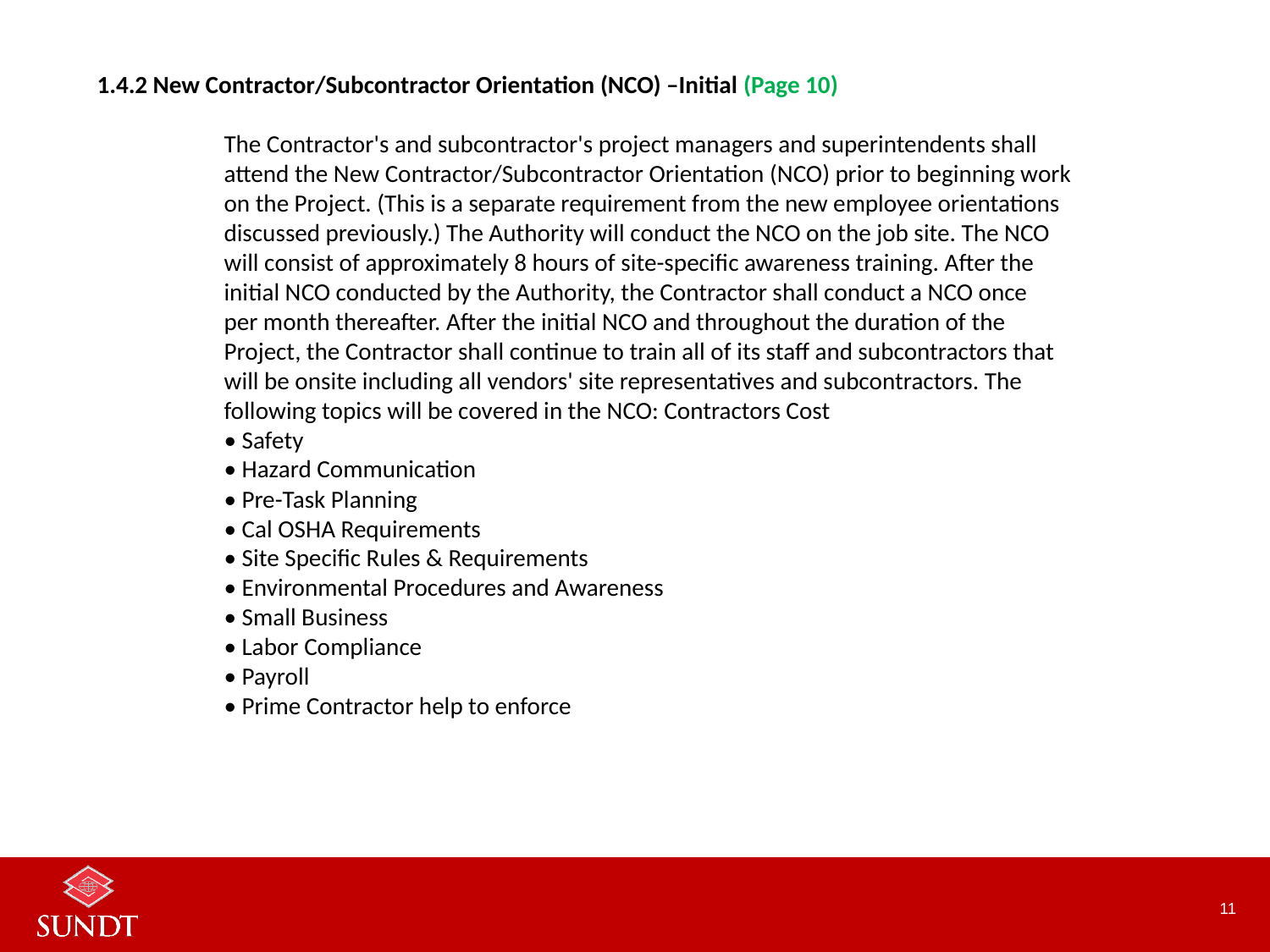

1.4.2 New Contractor/Subcontractor Orientation (NCO) –Initial (Page 10)

	The Contractor's and subcontractor's project managers and superintendents shall
	attend the New Contractor/Subcontractor Orientation (NCO) prior to beginning work
	on the Project. (This is a separate requirement from the new employee orientations
	discussed previously.) The Authority will conduct the NCO on the job site. The NCO
	will consist of approximately 8 hours of site-specific awareness training. After the
	initial NCO conducted by the Authority, the Contractor shall conduct a NCO once
	per month thereafter. After the initial NCO and throughout the duration of the
	Project, the Contractor shall continue to train all of its staff and subcontractors that
	will be onsite including all vendors' site representatives and subcontractors. The
	following topics will be covered in the NCO: Contractors Cost
• Safety
• Hazard Communication
• Pre-Task Planning
• Cal OSHA Requirements
• Site Specific Rules & Requirements
• Environmental Procedures and Awareness
• Small Business
• Labor Compliance
• Payroll
• Prime Contractor help to enforce
11